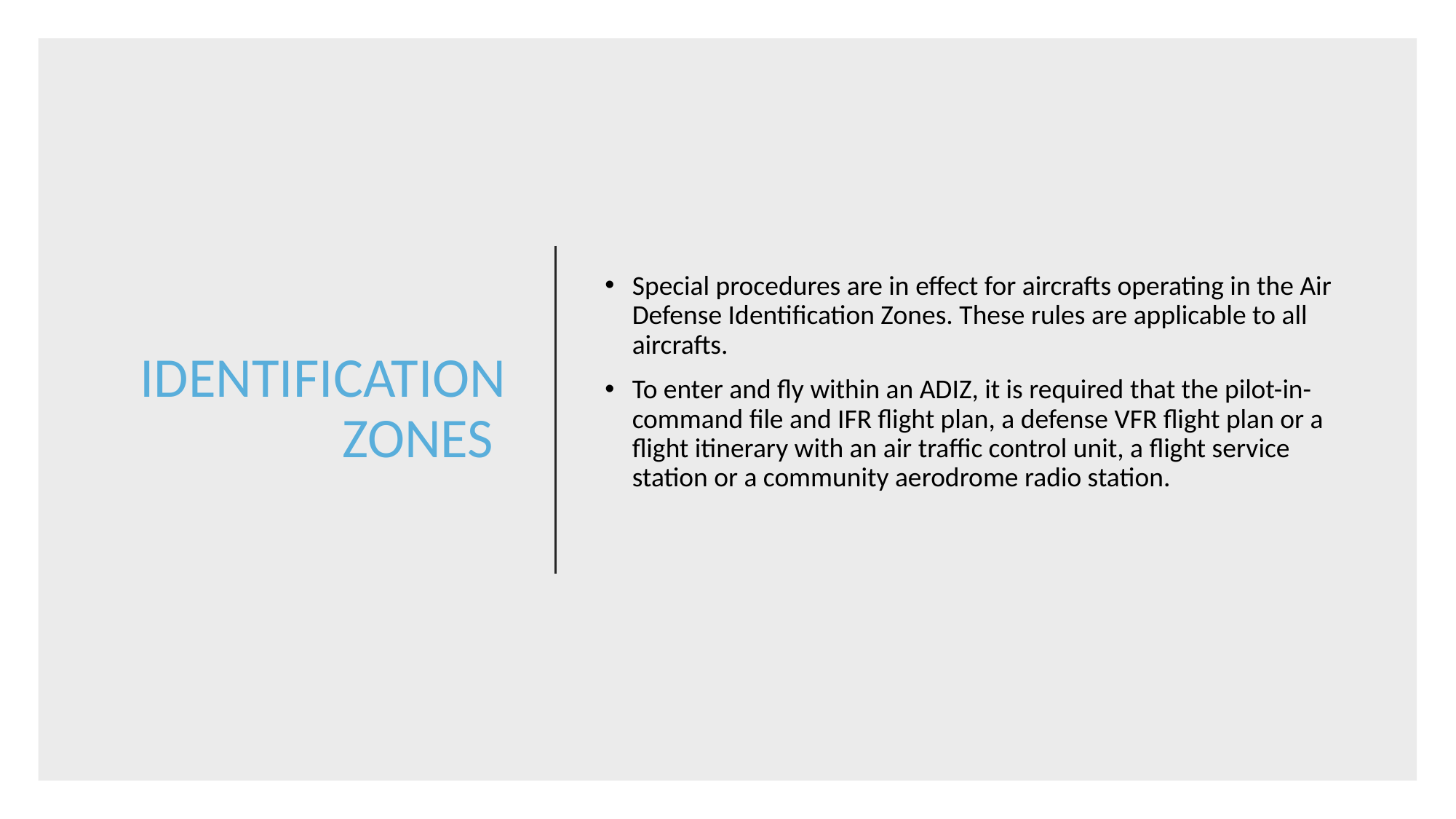

# IDENTIFICATION ZONES
Special procedures are in effect for aircrafts operating in the Air Defense Identification Zones. These rules are applicable to all aircrafts.
To enter and fly within an ADIZ, it is required that the pilot-in-command file and IFR flight plan, a defense VFR flight plan or a flight itinerary with an air traffic control unit, a flight service station or a community aerodrome radio station.